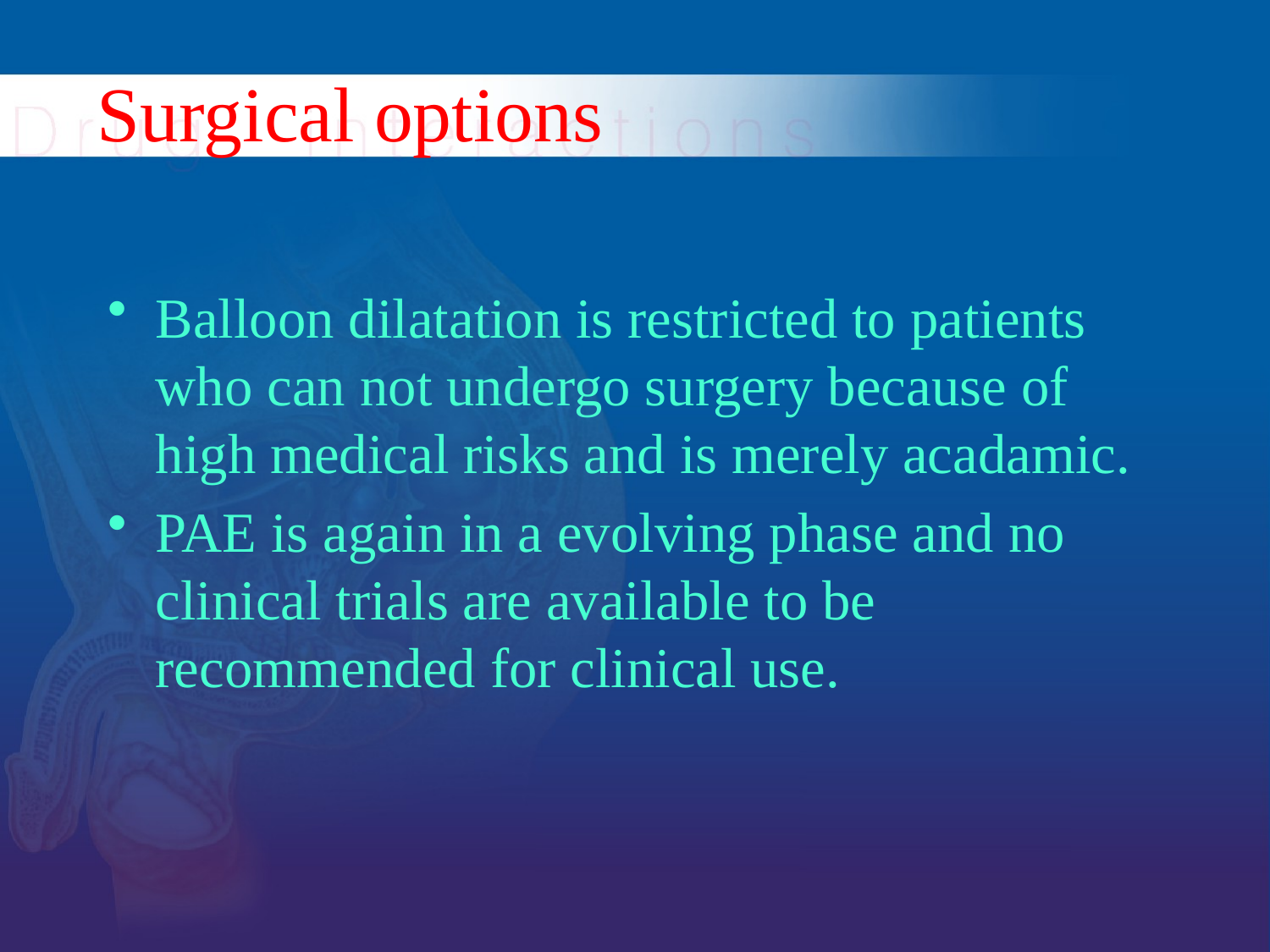

# Surgical options
Balloon dilatation is restricted to patients who can not undergo surgery because of high medical risks and is merely acadamic.
PAE is again in a evolving phase and no clinical trials are available to be recommended for clinical use.